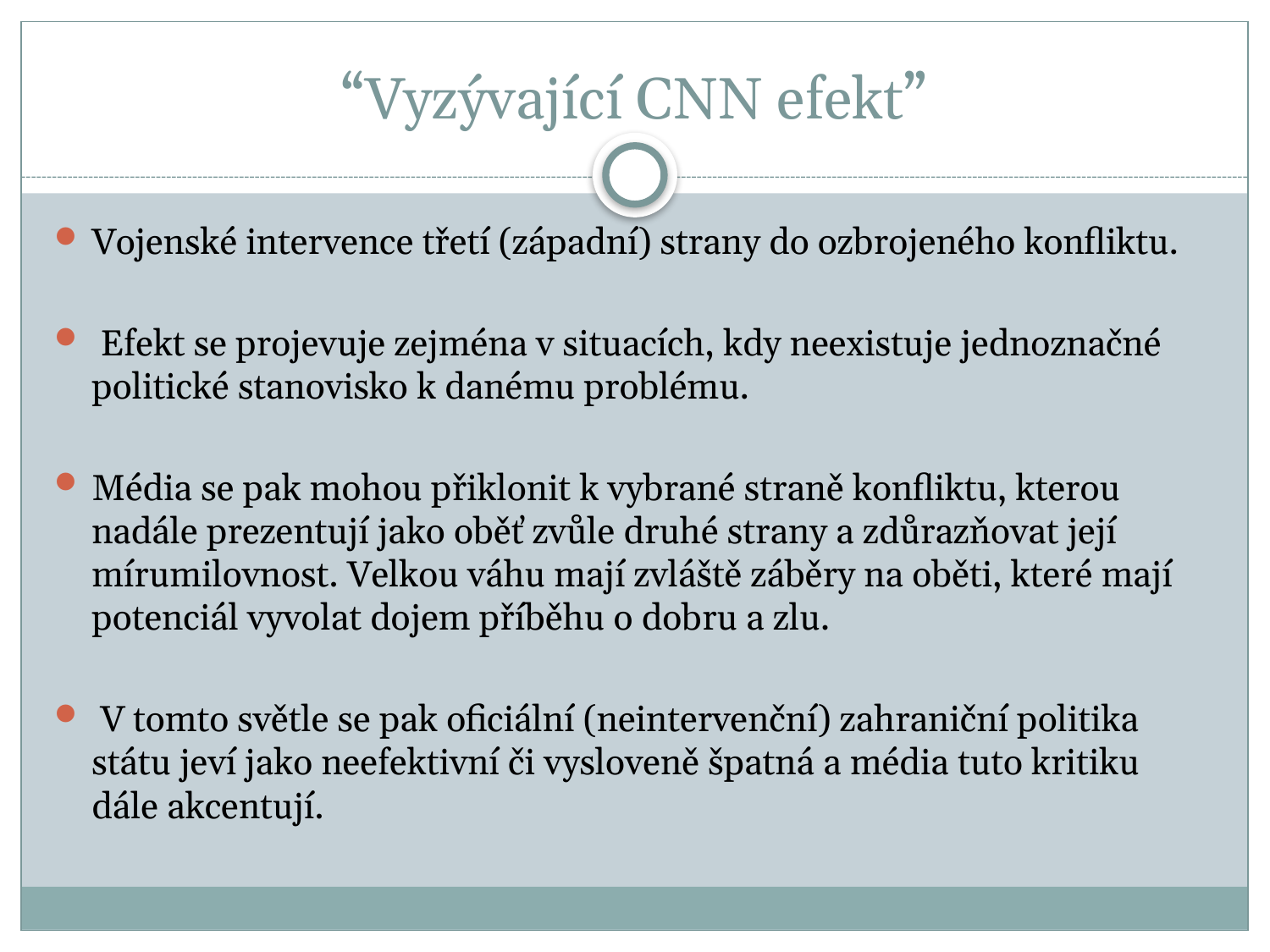

# “Vyzývající CNN efekt”
Vojenské intervence třetí (západní) strany do ozbrojeného konfliktu.

 Efekt se projevuje zejména v situacích, kdy neexistuje jednoznačné politické stanovisko k danému problému.

Média se pak mohou přiklonit k vybrané straně konfliktu, kterou nadále prezentují jako oběť zvůle druhé strany a zdůrazňovat její mírumilovnost. Velkou váhu mají zvláště záběry na oběti, které mají potenciál vyvolat dojem příběhu o dobru a zlu.

 V tomto světle se pak oficiální (neintervenční) zahraniční politika státu jeví jako neefektivní či vysloveně špatná a média tuto kritiku dále akcentují.